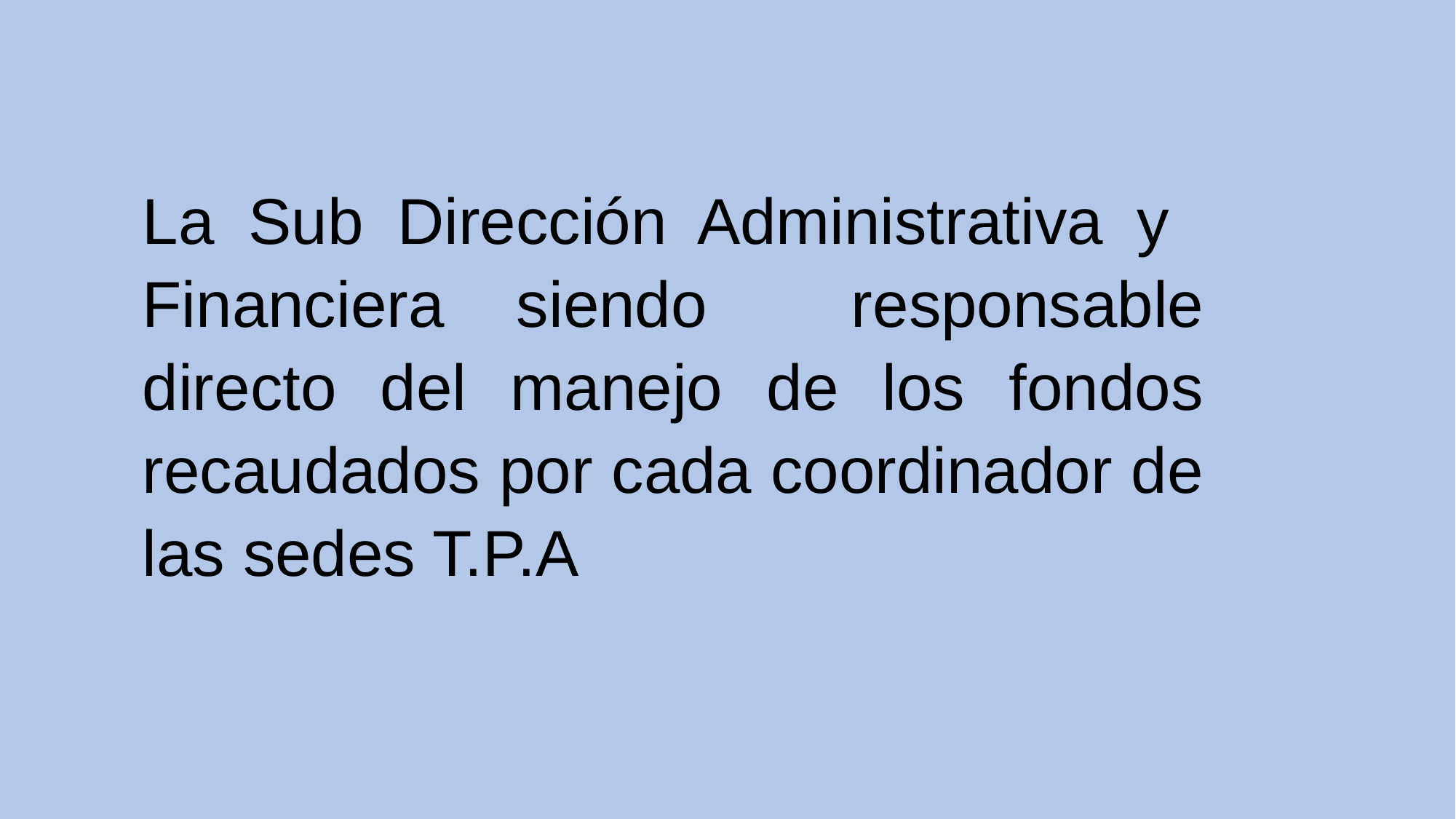

La Sub Dirección Administrativa y  Financiera siendo  responsable directo del manejo de los fondos recaudados por cada coordinador de las sedes T.P.A